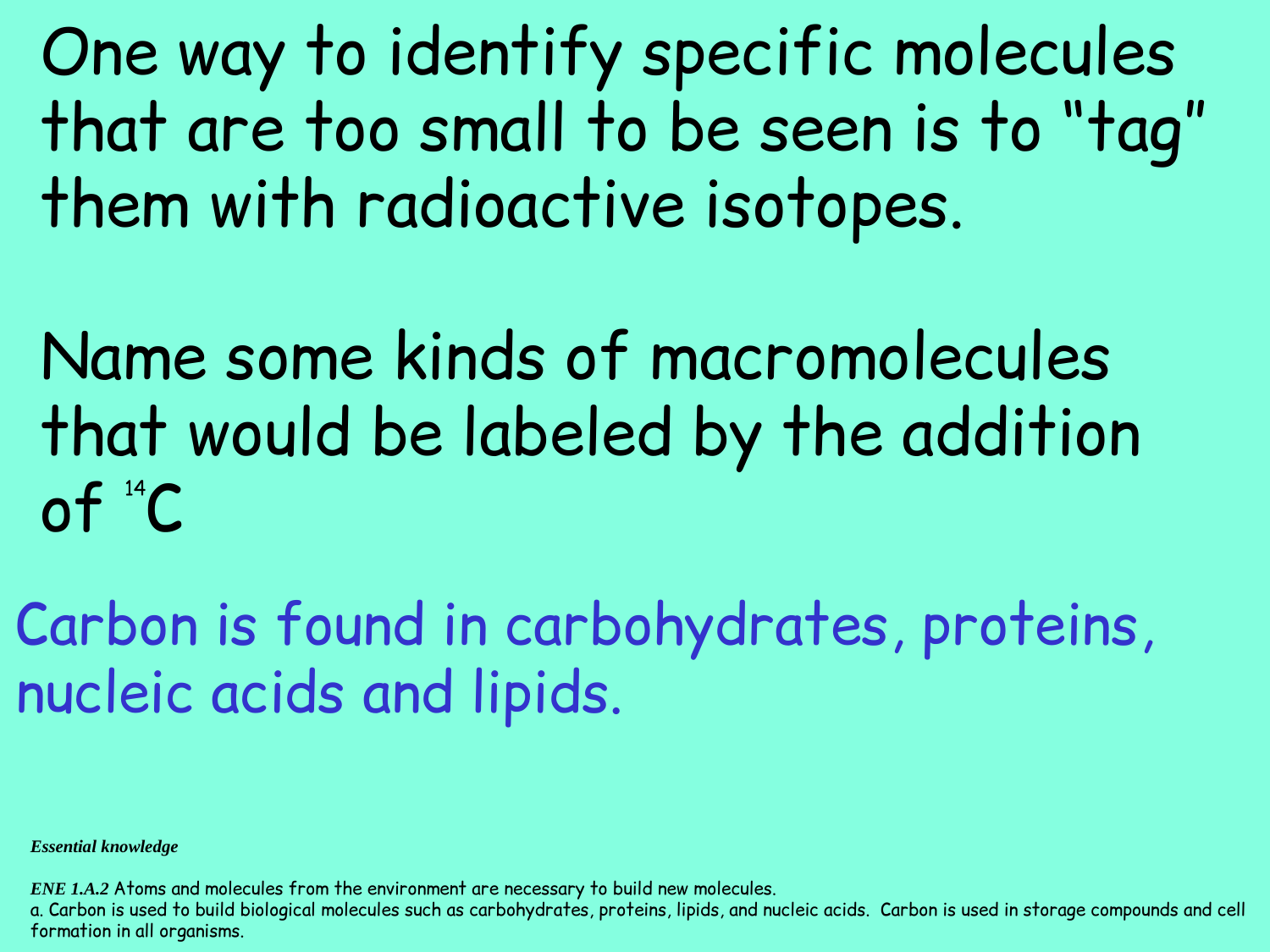

One way to identify specific molecules
that are too small to be seen is to “tag”
them with radioactive isotopes.
Name some kinds of macromolecules
that would be labeled by the addition
of 14C
Carbon is found in carbohydrates, proteins,
nucleic acids and lipids.
Essential knowledge

ENE 1.A.2 Atoms and molecules from the environment are necessary to build new molecules.
a. Carbon is used to build biological molecules such as carbohydrates, proteins, lipids, and nucleic acids.  Carbon is used in storage compounds and cell formation in all organisms.